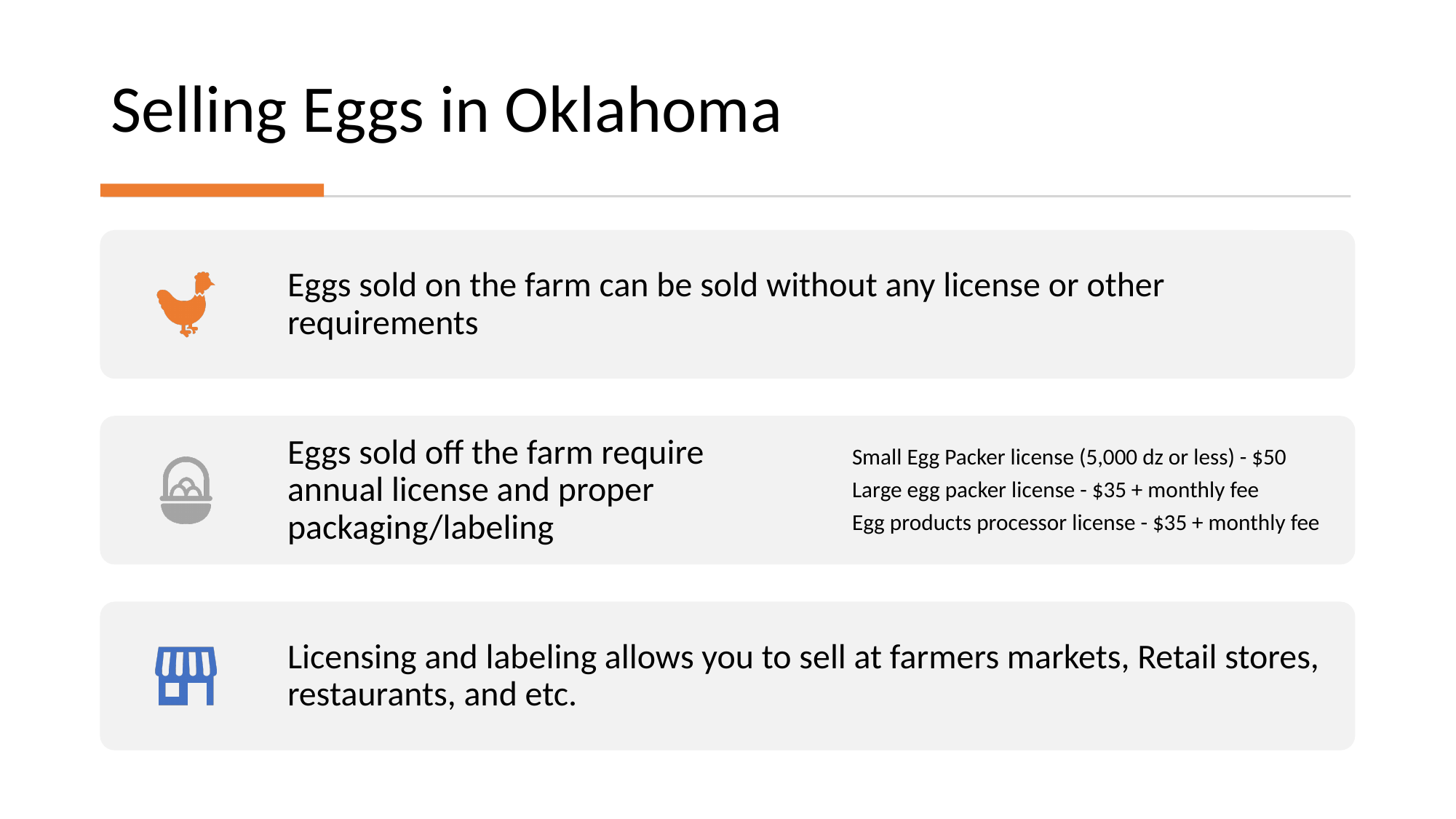

# Selling Eggs in Oklahoma

Eggs sold on the farm can be sold without any license or other requirements
Eggs sold off the farm require   annual license and proper packaging/labeling
Small Egg Packer license (5,000 dz or less) - $50
Large egg packer license - $35 + monthly fee
Egg products processor license - $35 + monthly fee
Licensing and labeling allows you to sell at farmers markets, Retail stores, restaurants, and etc.